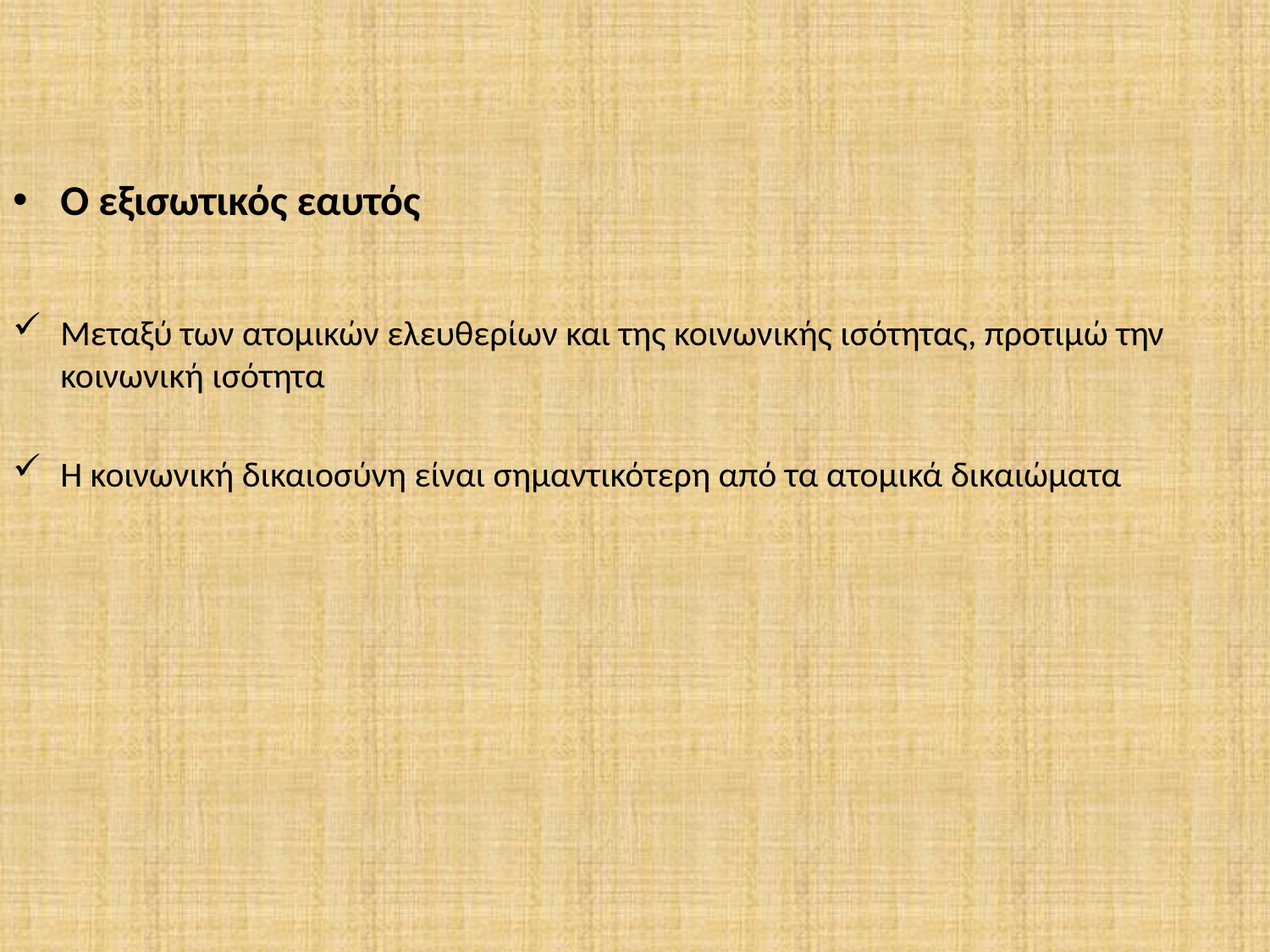

Ο εξισωτικός εαυτός

Μεταξύ των ατομικών ελευθερίων και της κοινωνικής ισότητας, προτιμώ την κοινωνική ισότητα

Η κοινωνική δικαιοσύνη είναι σημαντικότερη από τα ατομικά δικαιώματα